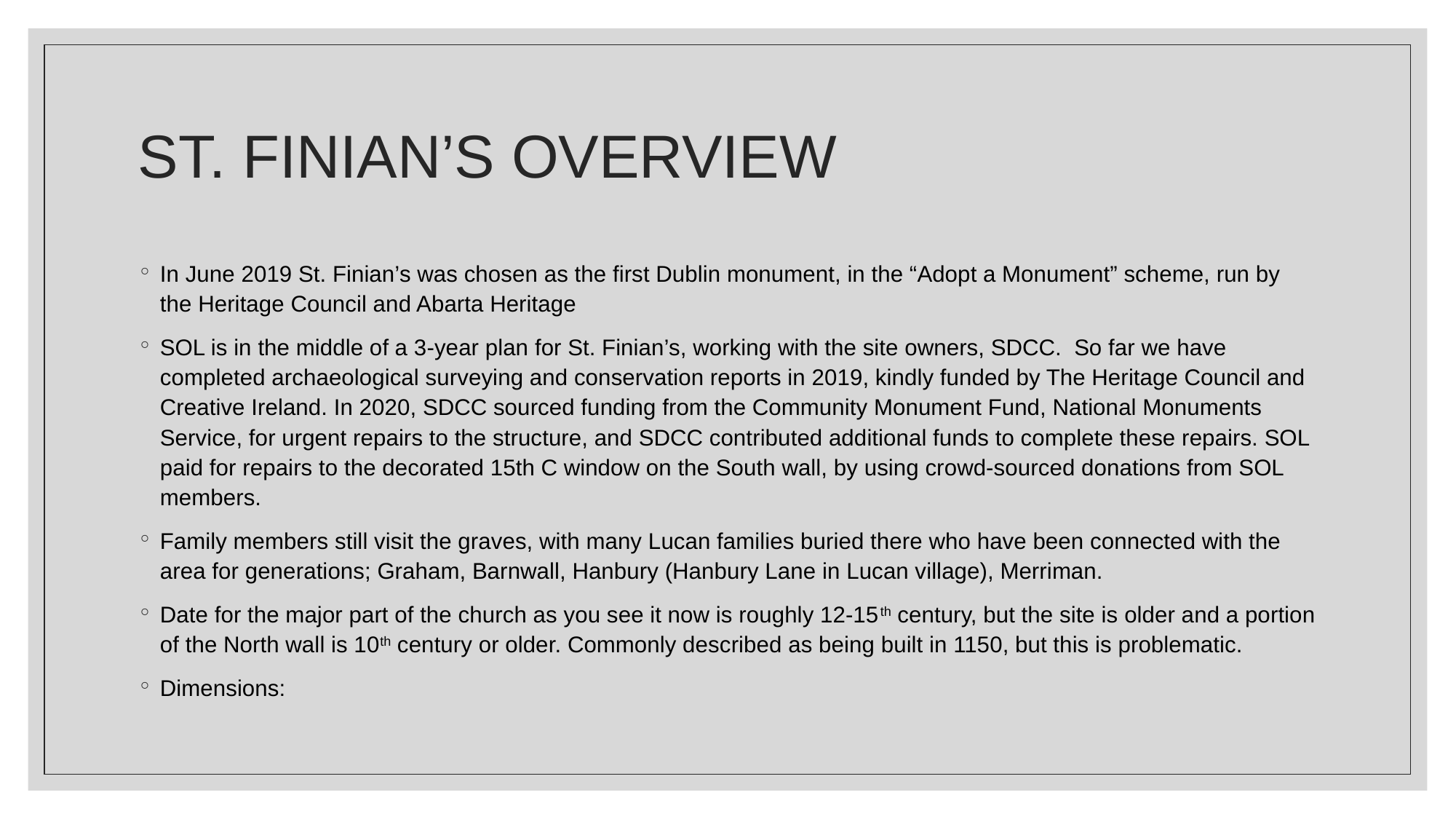

# ST. FINIAN’S OVERVIEW
In June 2019 St. Finian’s was chosen as the first Dublin monument, in the “Adopt a Monument” scheme, run by the Heritage Council and Abarta Heritage
SOL is in the middle of a 3-year plan for St. Finian’s, working with the site owners, SDCC.  So far we have completed archaeological surveying and conservation reports in 2019, kindly funded by The Heritage Council and Creative Ireland. In 2020, SDCC sourced funding from the Community Monument Fund, National Monuments Service, for urgent repairs to the structure, and SDCC contributed additional funds to complete these repairs. SOL paid for repairs to the decorated 15th C window on the South wall, by using crowd-sourced donations from SOL members.
Family members still visit the graves, with many Lucan families buried there who have been connected with the area for generations; Graham, Barnwall, Hanbury (Hanbury Lane in Lucan village), Merriman.
Date for the major part of the church as you see it now is roughly 12-15th century, but the site is older and a portion of the North wall is 10th century or older. Commonly described as being built in 1150, but this is problematic.
Dimensions: